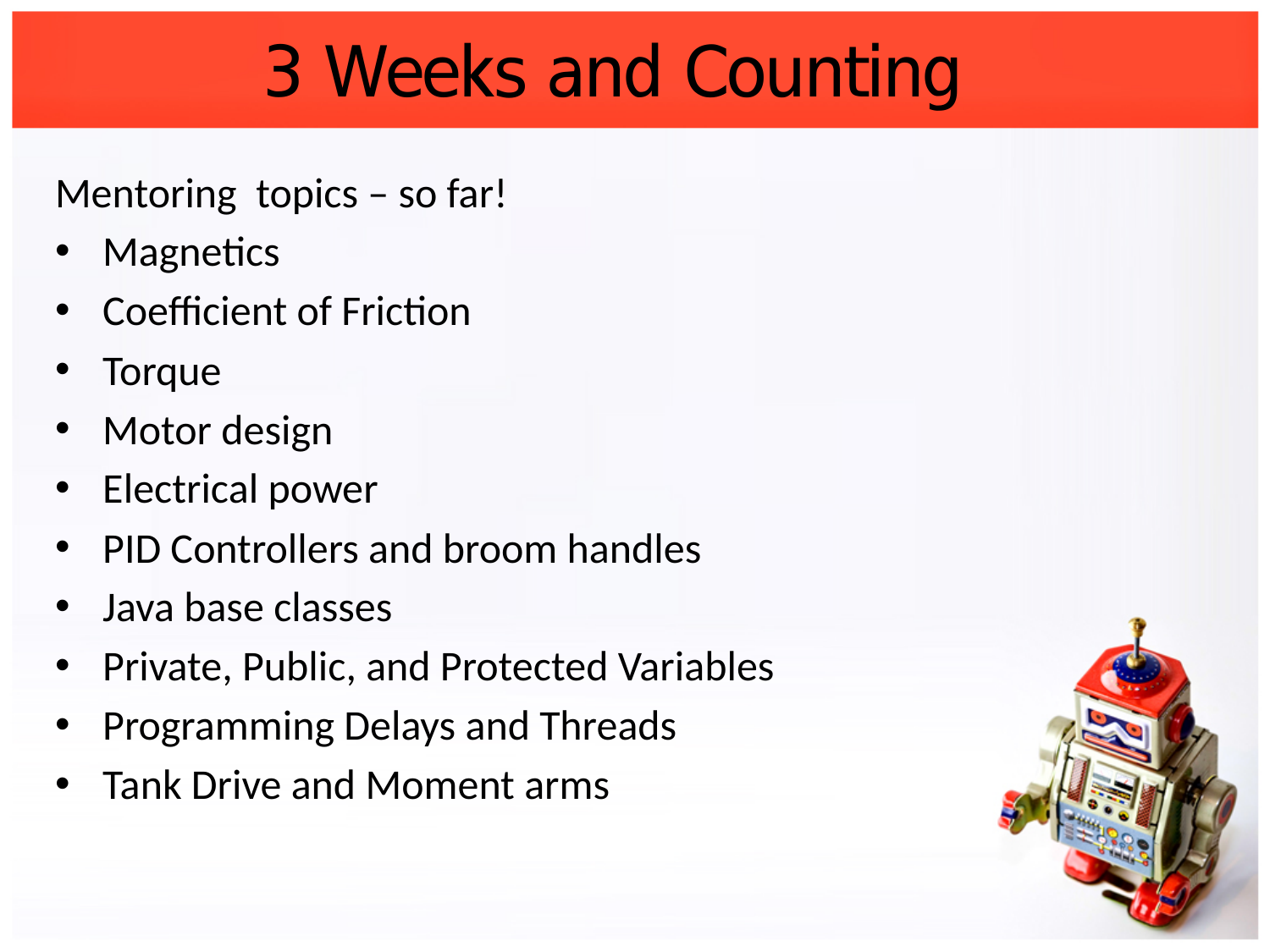

# 3 Weeks and Counting
Mentoring  topics – so far!
Magnetics
Coefficient of Friction
Torque
Motor design
Electrical power
PID Controllers and broom handles
Java base classes
Private, Public, and Protected Variables
Programming Delays and Threads
Tank Drive and Moment arms